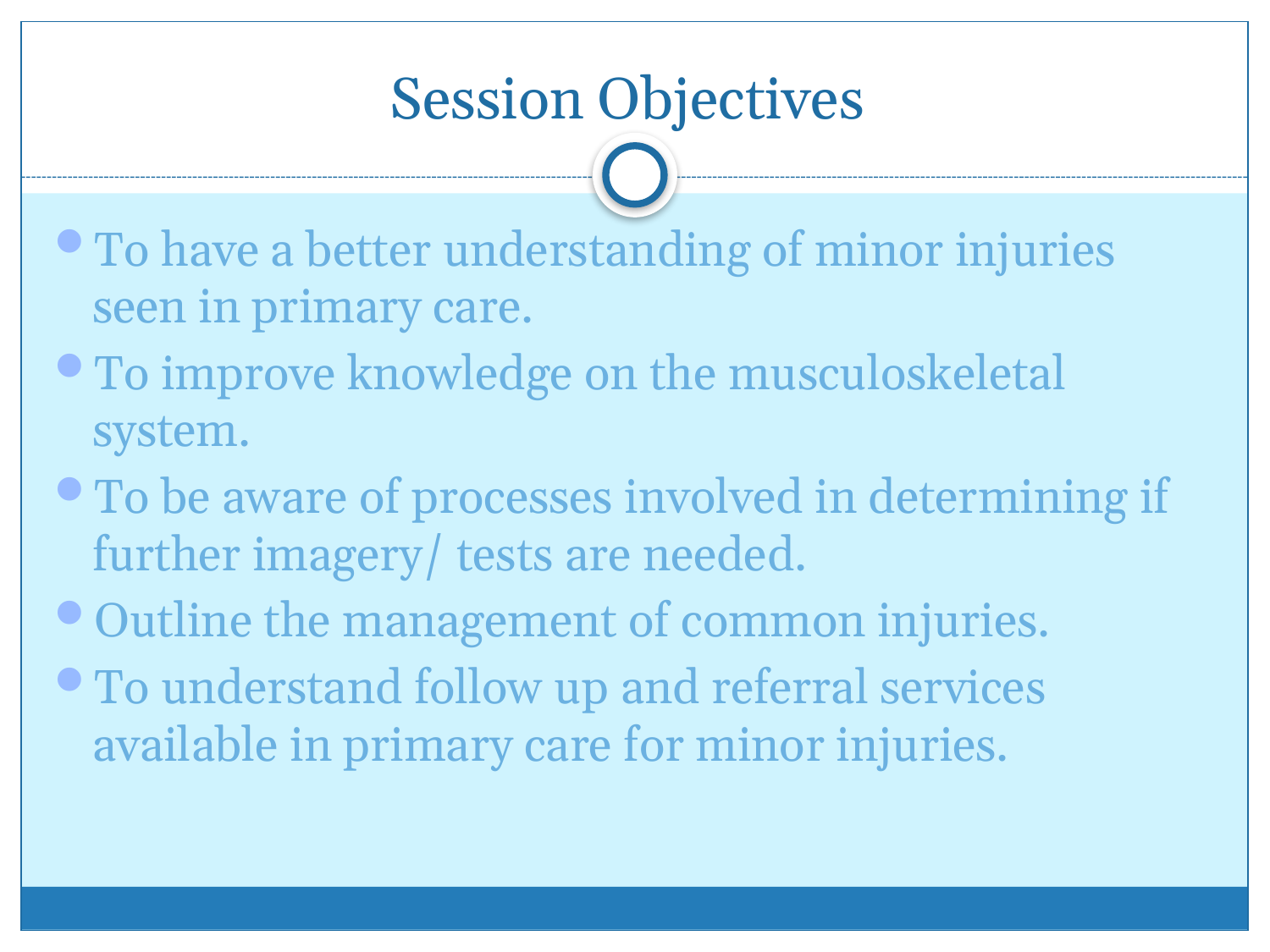

# Session Objectives
To have a better understanding of minor injuries seen in primary care.
To improve knowledge on the musculoskeletal system.
To be aware of processes involved in determining if further imagery/ tests are needed.
Outline the management of common injuries.
To understand follow up and referral services available in primary care for minor injuries.